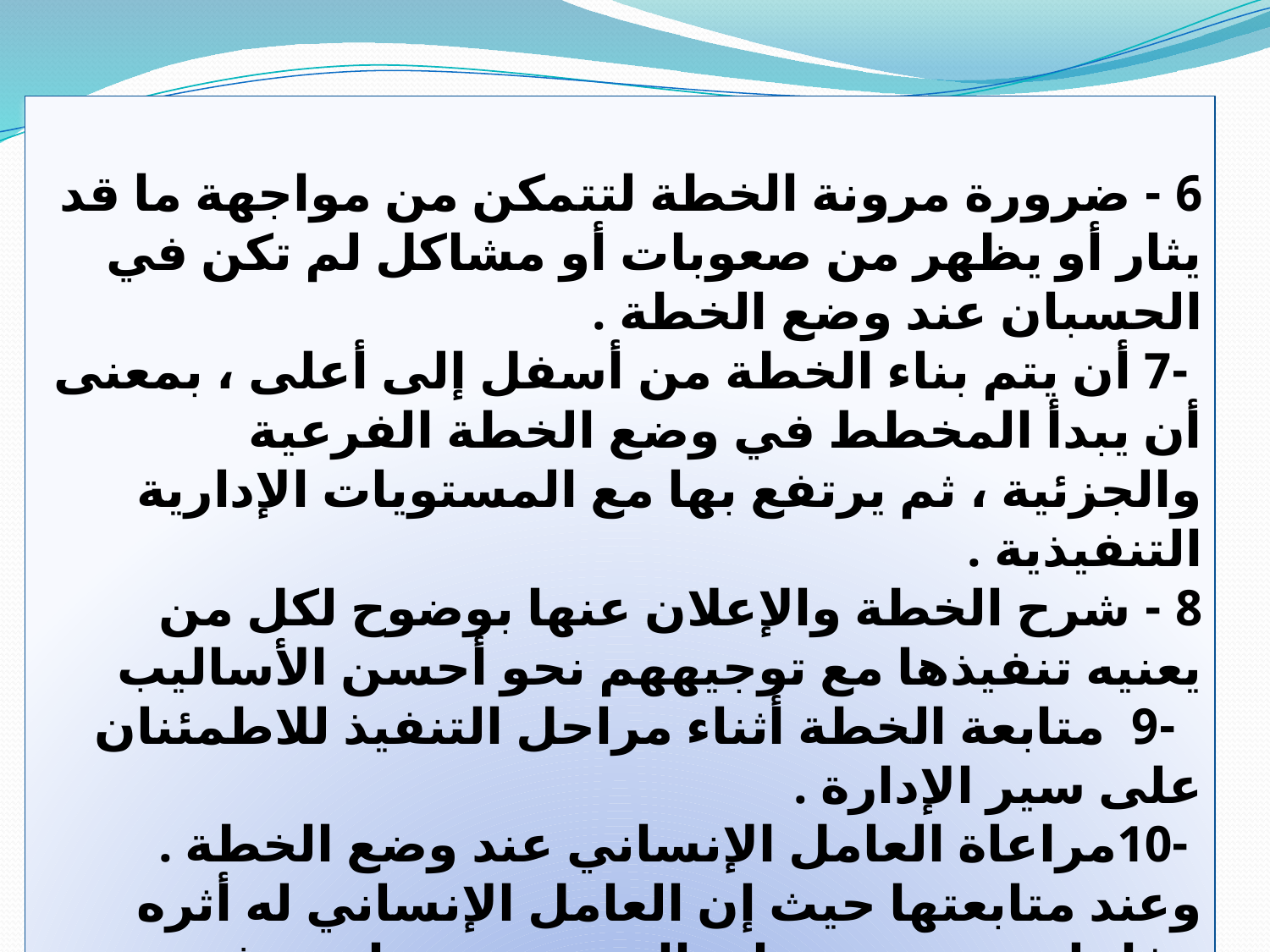

6 - ضرورة مرونة الخطة لتتمكن من مواجهة ما قد يثار أو يظهر من صعوبات أو مشاكل لم تكن في الحسبان عند وضع الخطة .
 -7 أن يتم بناء الخطة من أسفل إلى أعلى ، بمعنى أن يبدأ المخطط في وضع الخطة الفرعية والجزئية ، ثم يرتفع بها مع المستويات الإدارية التنفيذية .
8 - شرح الخطة والإعلان عنها بوضوح لكل من يعنيه تنفيذها مع توجيههم نحو أحسن الأساليب
  -9  متابعة الخطة أثناء مراحل التنفيذ للاطمئنان على سير الإدارة .
 -10مراعاة العامل الإنساني عند وضع الخطة . وعند متابعتها حيث إن العامل الإنساني له أثره وفاعليته وخصوصياته التي يتميز بها عن غيره من عوامل الإنتاج الأخرى من الآلات أو مواد خام ، ويجب مراعاة ذلك بعناية ودارسة أثر الحوافز في سياسة الإنجازات وتحقيق الأهداف